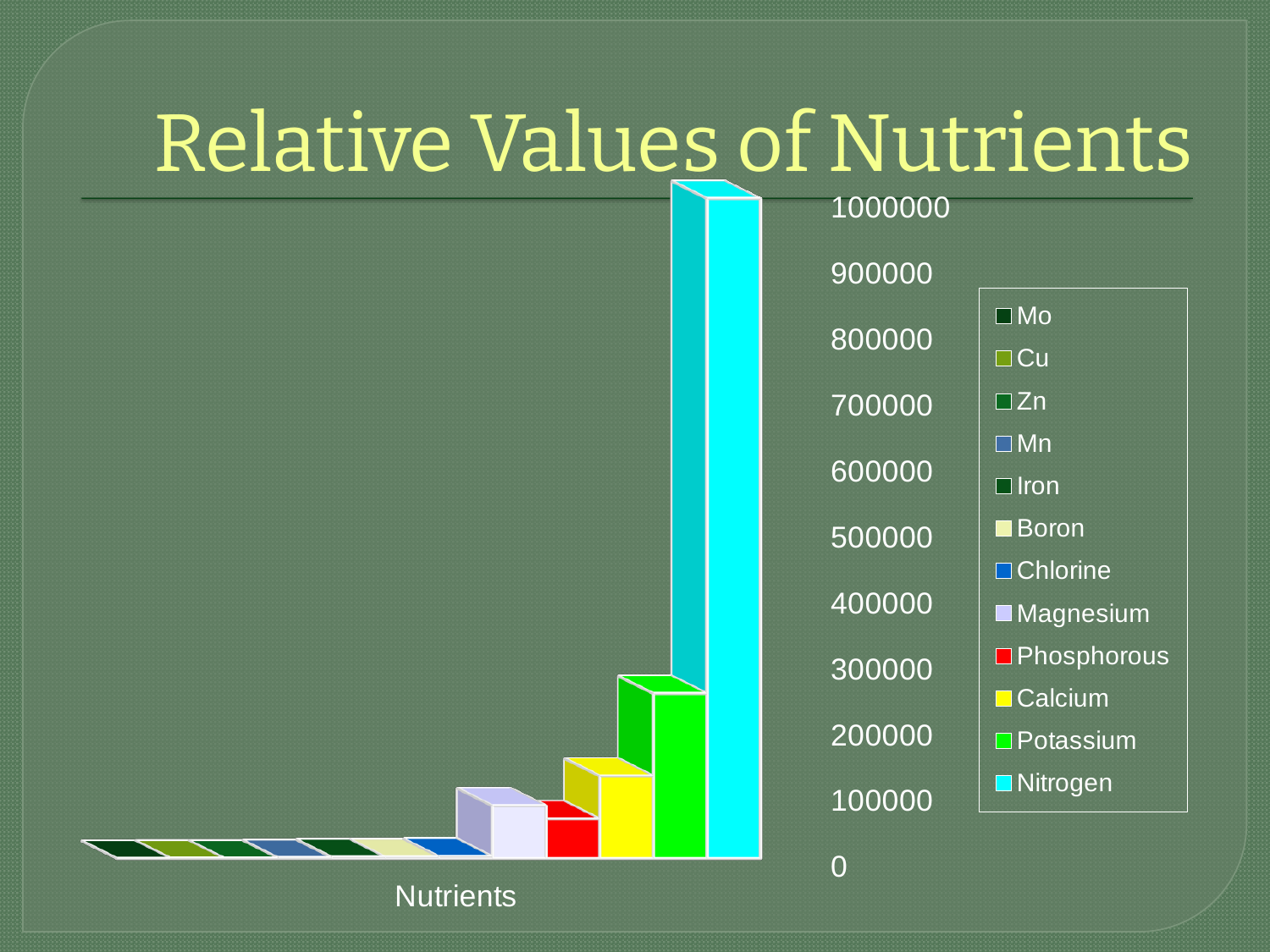

# Relative Values of Nutrients

[unsupported chart]